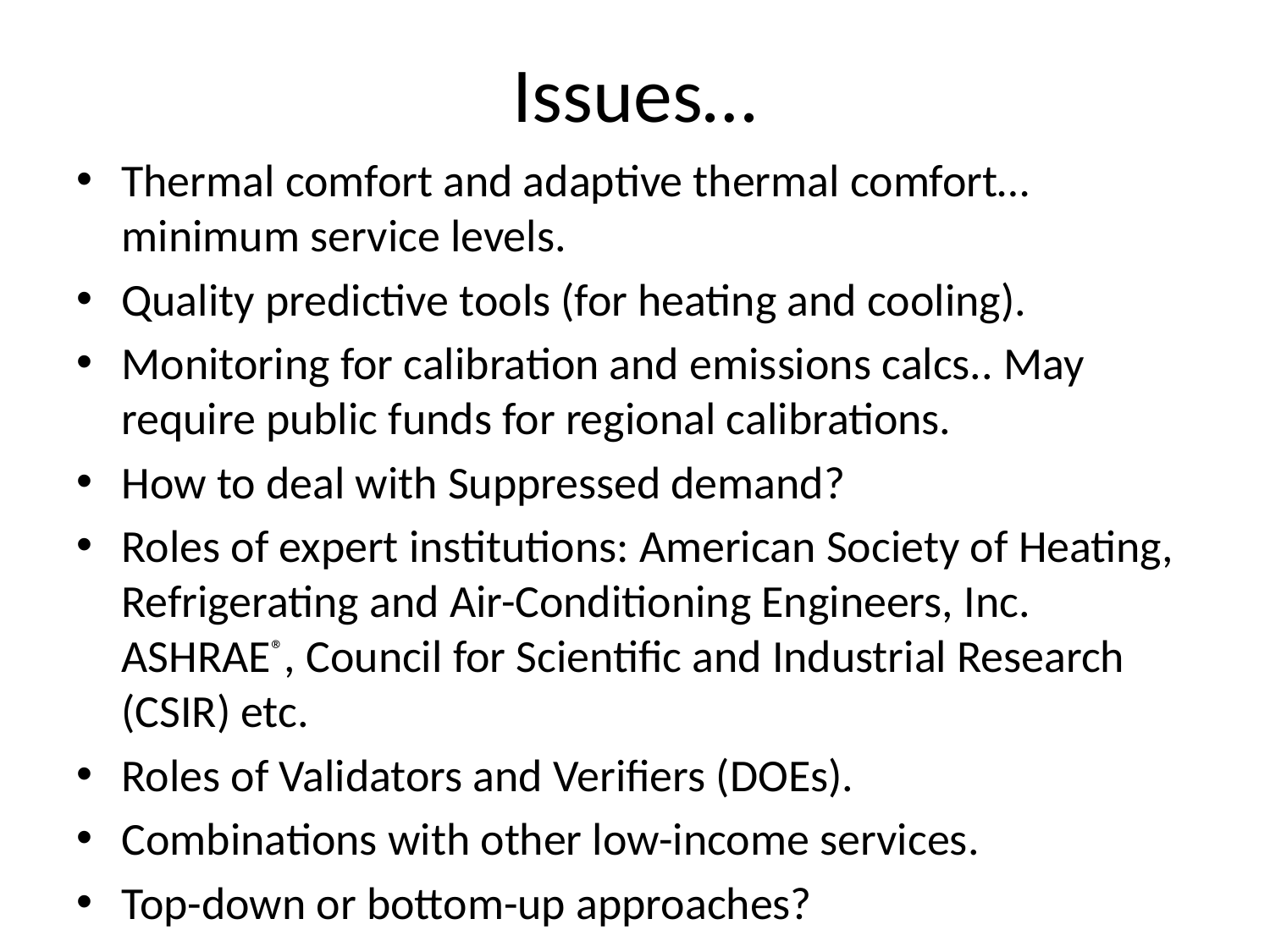

# Issues…
Thermal comfort and adaptive thermal comfort… minimum service levels.
Quality predictive tools (for heating and cooling).
Monitoring for calibration and emissions calcs.. May require public funds for regional calibrations.
How to deal with Suppressed demand?
Roles of expert institutions: American Society of Heating, Refrigerating and Air-Conditioning Engineers, Inc. ASHRAE®, Council for Scientific and Industrial Research (CSIR) etc.
Roles of Validators and Verifiers (DOEs).
Combinations with other low-income services.
Top-down or bottom-up approaches?